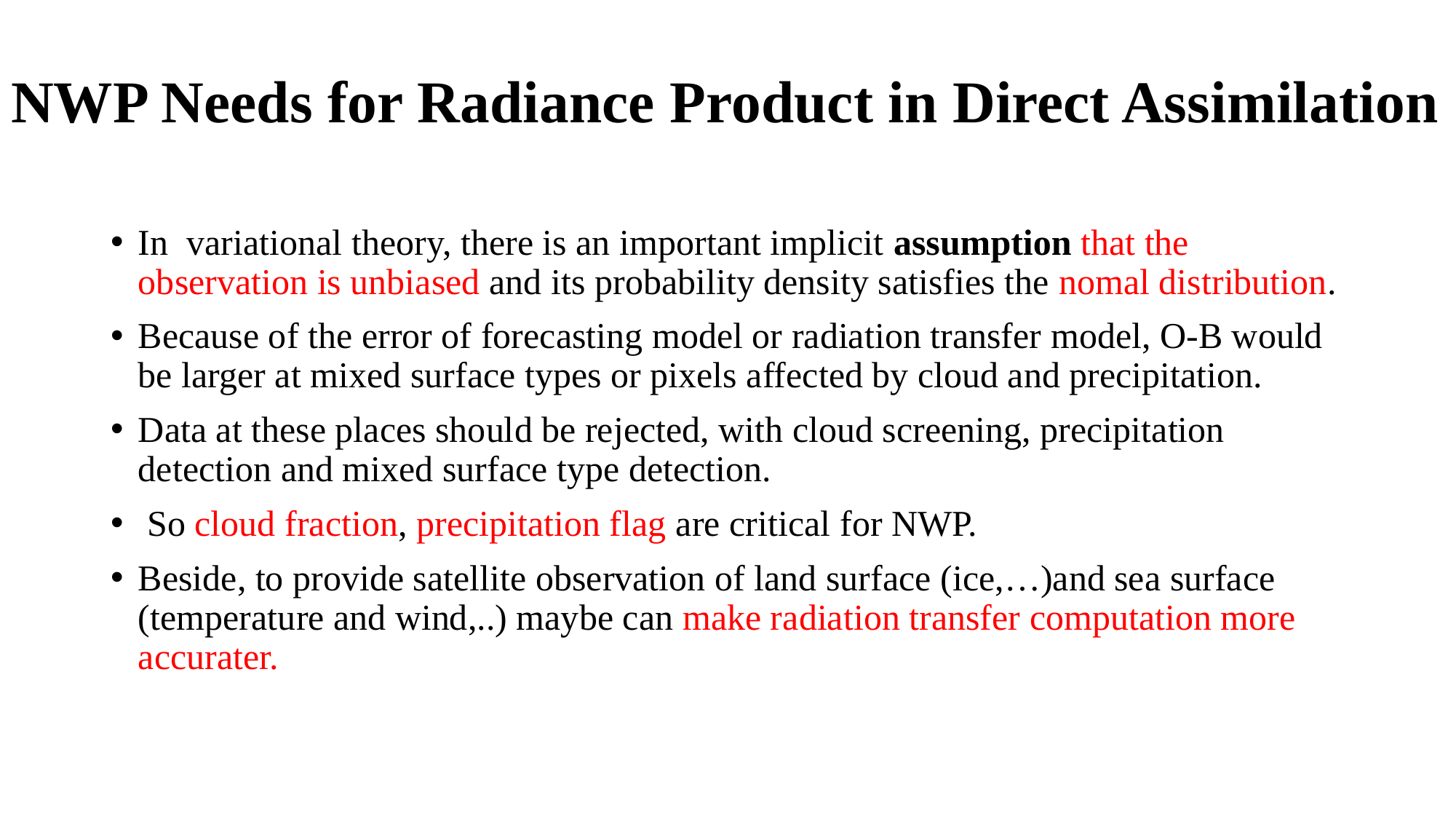

# NWP Needs for Radiance Product in Direct Assimilation
In  variational theory, there is an important implicit assumption that the observation is unbiased and its probability density satisfies the nomal distribution.
Because of the error of forecasting model or radiation transfer model, O-B would be larger at mixed surface types or pixels affected by cloud and precipitation.
Data at these places should be rejected, with cloud screening, precipitation detection and mixed surface type detection.
 So cloud fraction, precipitation flag are critical for NWP.
Beside, to provide satellite observation of land surface (ice,…)and sea surface (temperature and wind,..) maybe can make radiation transfer computation more accurater.